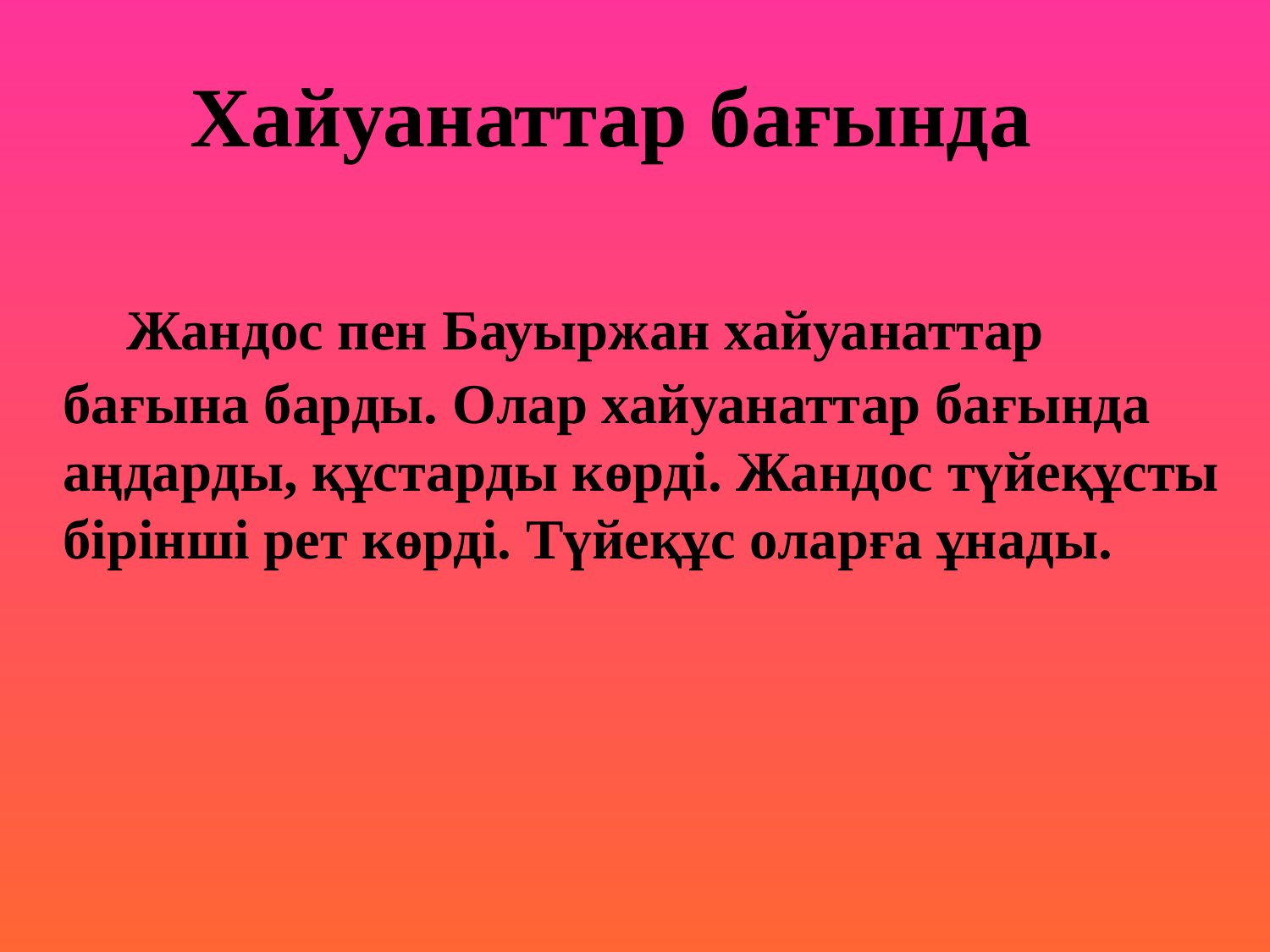

# Хайуанаттар бағында Жандос пен Бауыржан хайуанаттар бағына барды. Олар хайуанаттар бағында аңдарды, құстарды көрді. Жандос түйеқұсты бірінші рет көрді. Түйеқұс оларға ұнады.